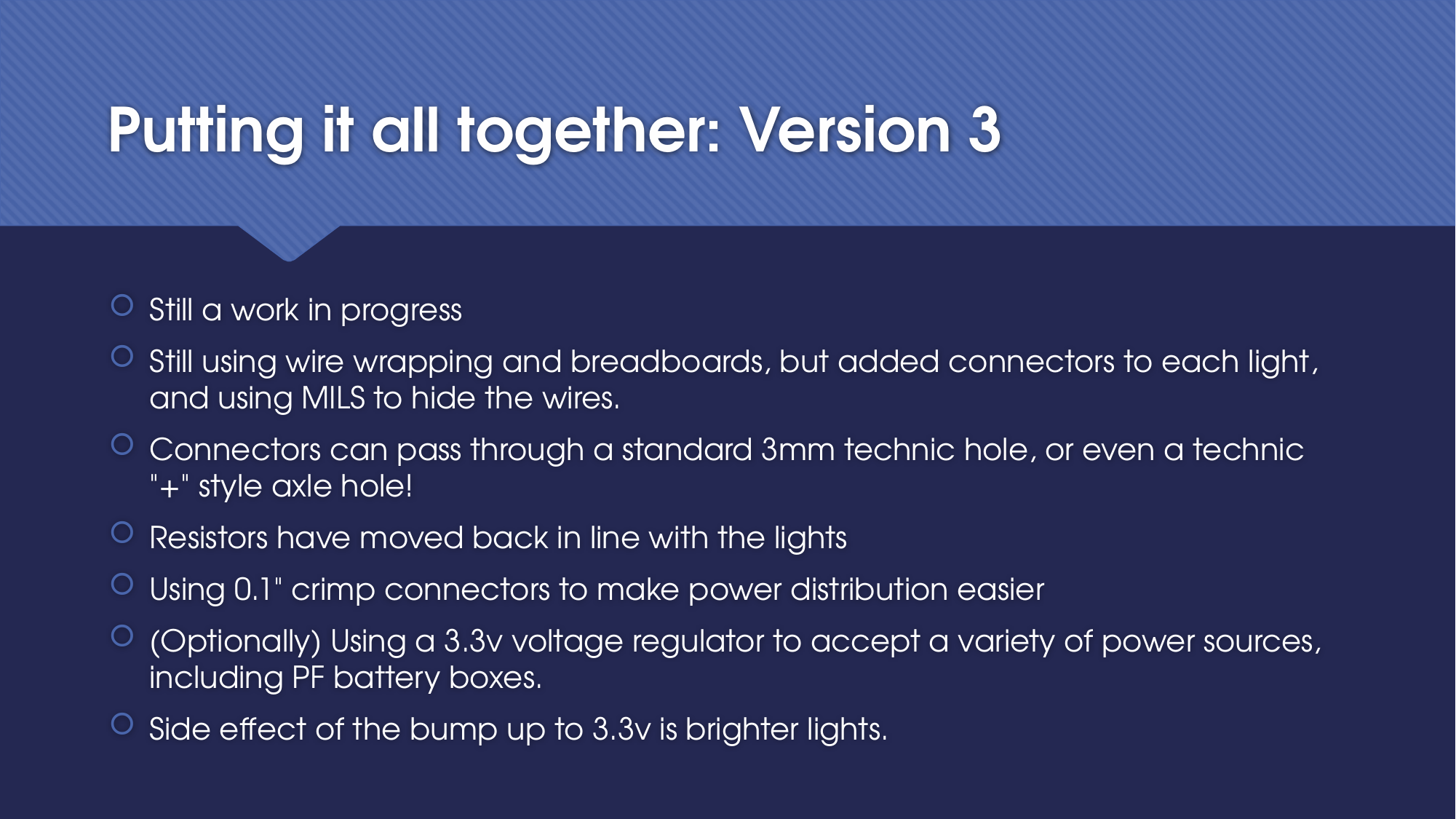

# Putting it all together: Version 3
Still a work in progress
Still using wire wrapping and breadboards, but added connectors to each light, and using MILS to hide the wires.
Connectors can pass through a standard 3mm technic hole, or even a technic "+" style axle hole!
Resistors have moved back in line with the lights
Using 0.1" crimp connectors to make power distribution easier
(Optionally) Using a 3.3v voltage regulator to accept a variety of power sources, including PF battery boxes.
Side effect of the bump up to 3.3v is brighter lights.